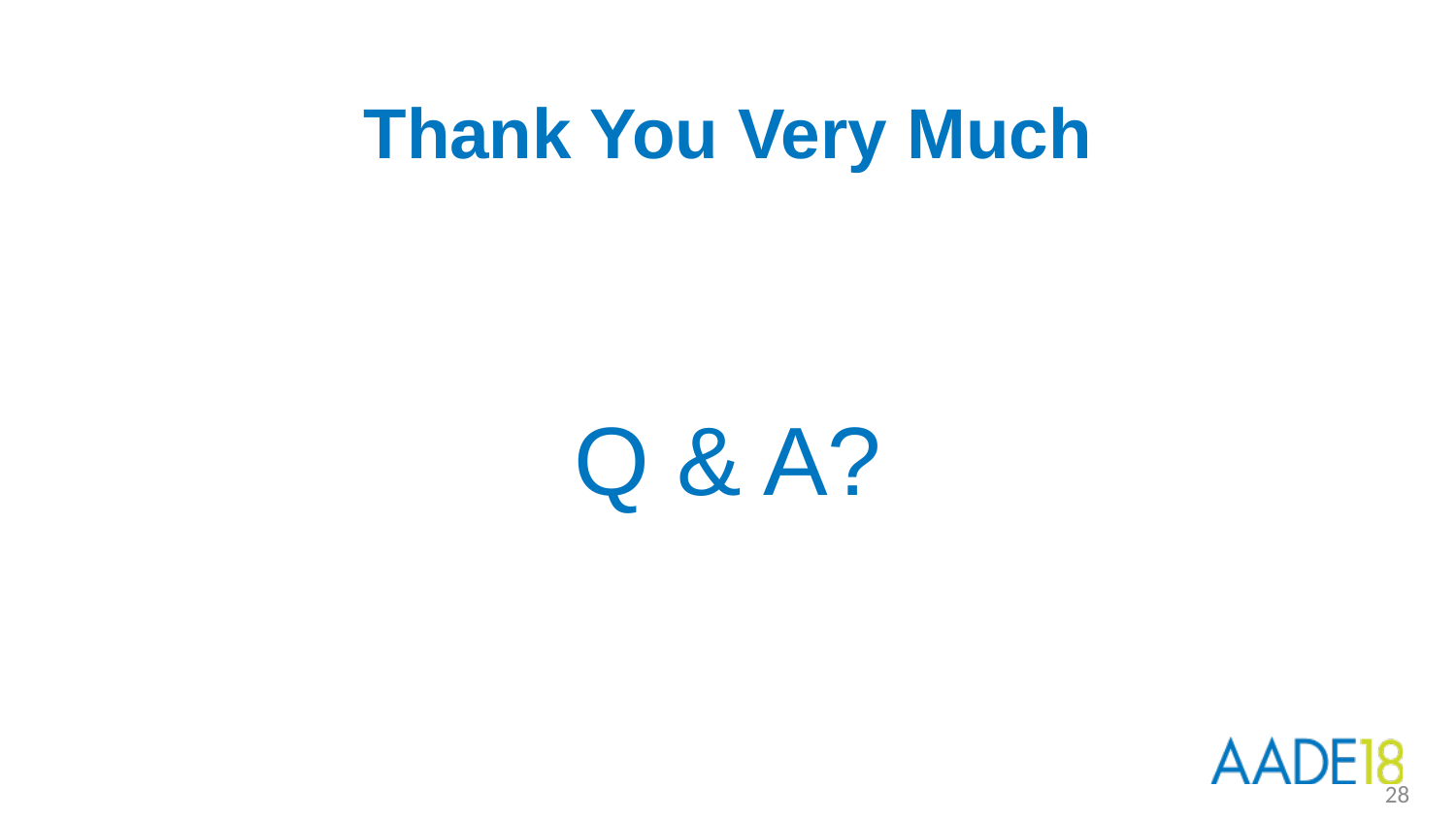

# Thank You Very Much

Q & A?
28